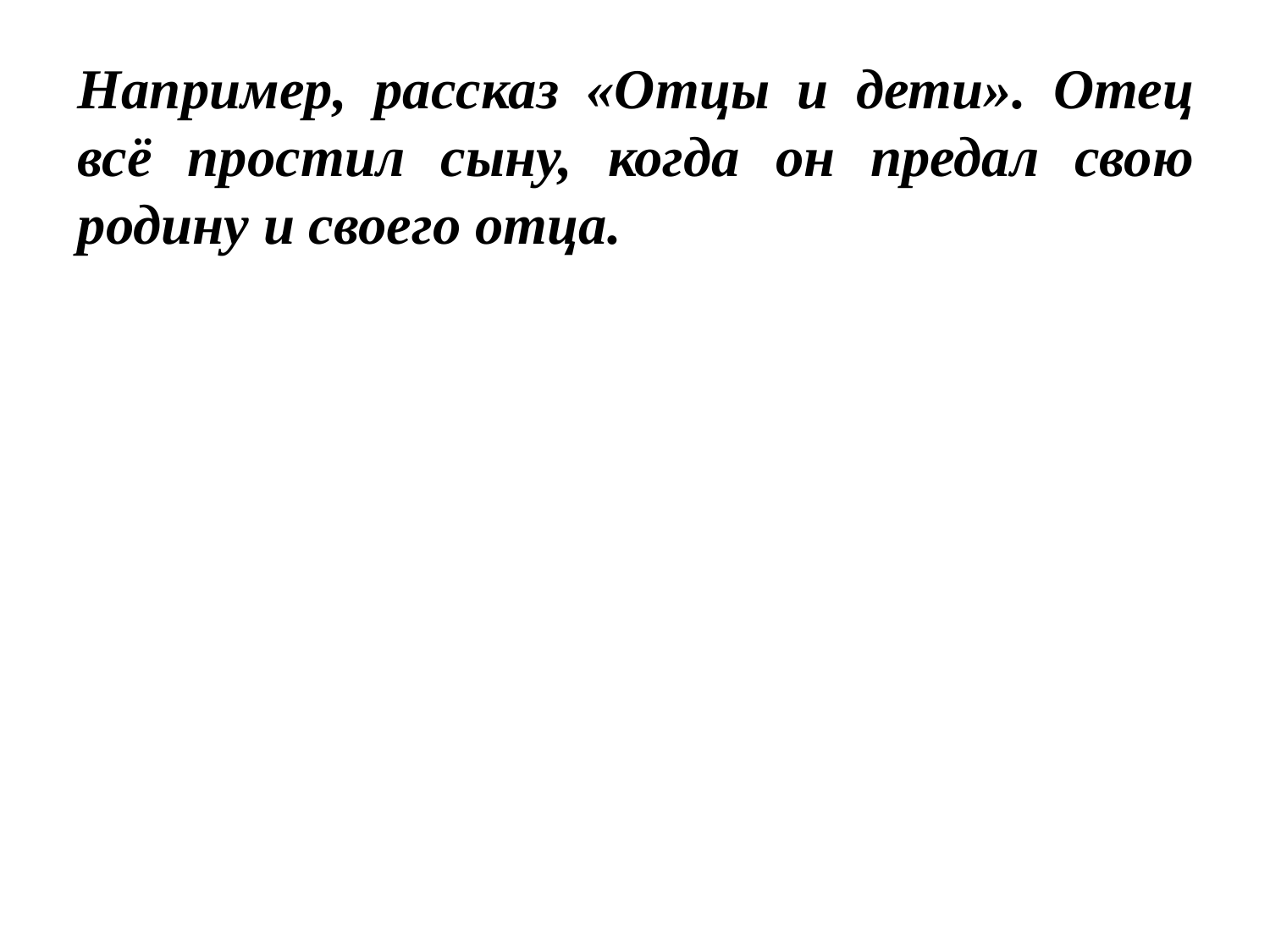

Например, рассказ «Отцы и дети». Отец всё простил сыну, когда он предал свою родину и своего отца.